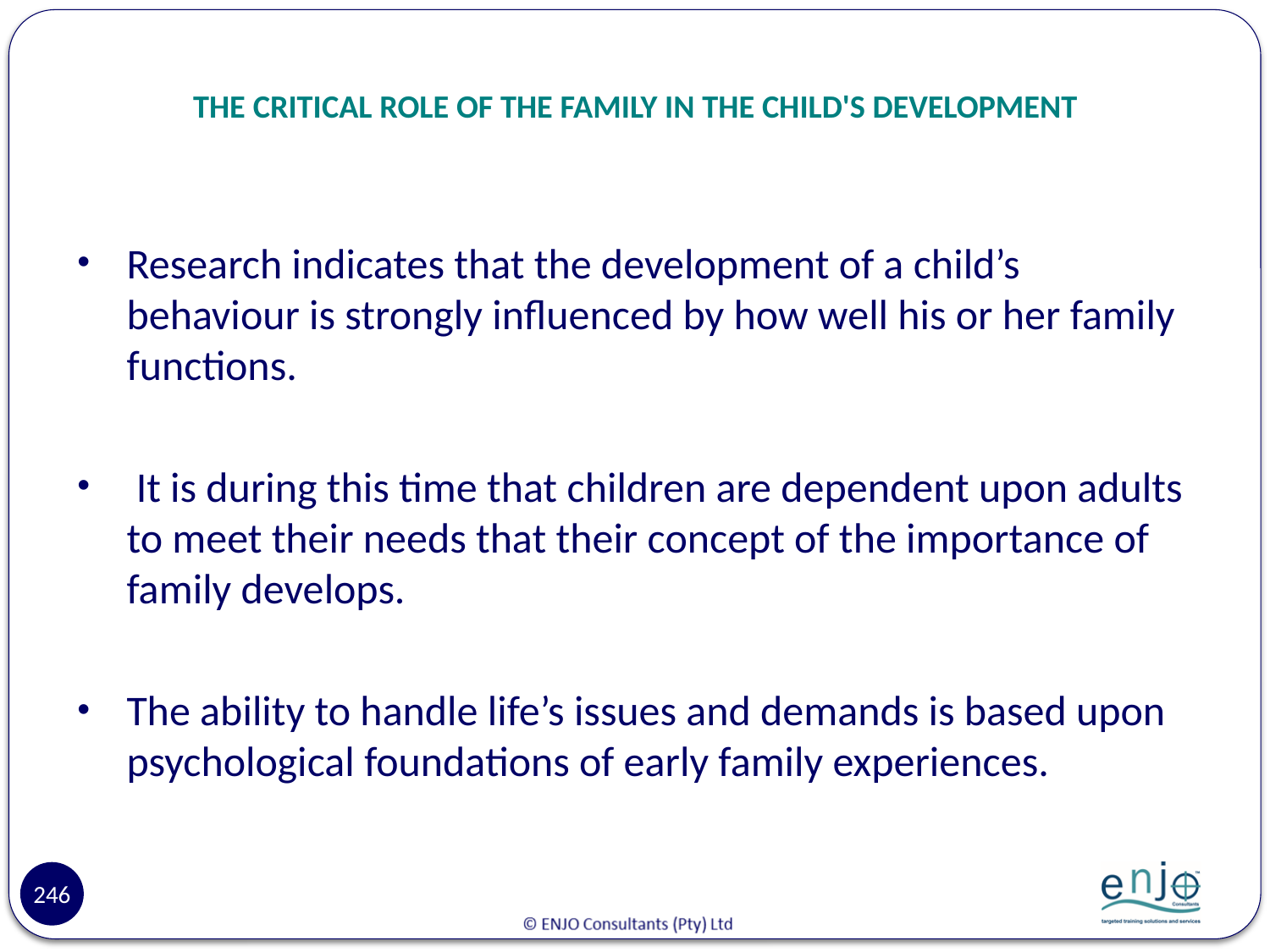

# THE CRITICAL ROLE OF THE FAMILY IN THE CHILD'S DEVELOPMENT
Research indicates that the development of a child’s behaviour is strongly influenced by how well his or her family functions.

 It is during this time that children are dependent upon adults to meet their needs that their concept of the importance of family develops.

The ability to handle life’s issues and demands is based upon psychological foundations of early family experiences.

246